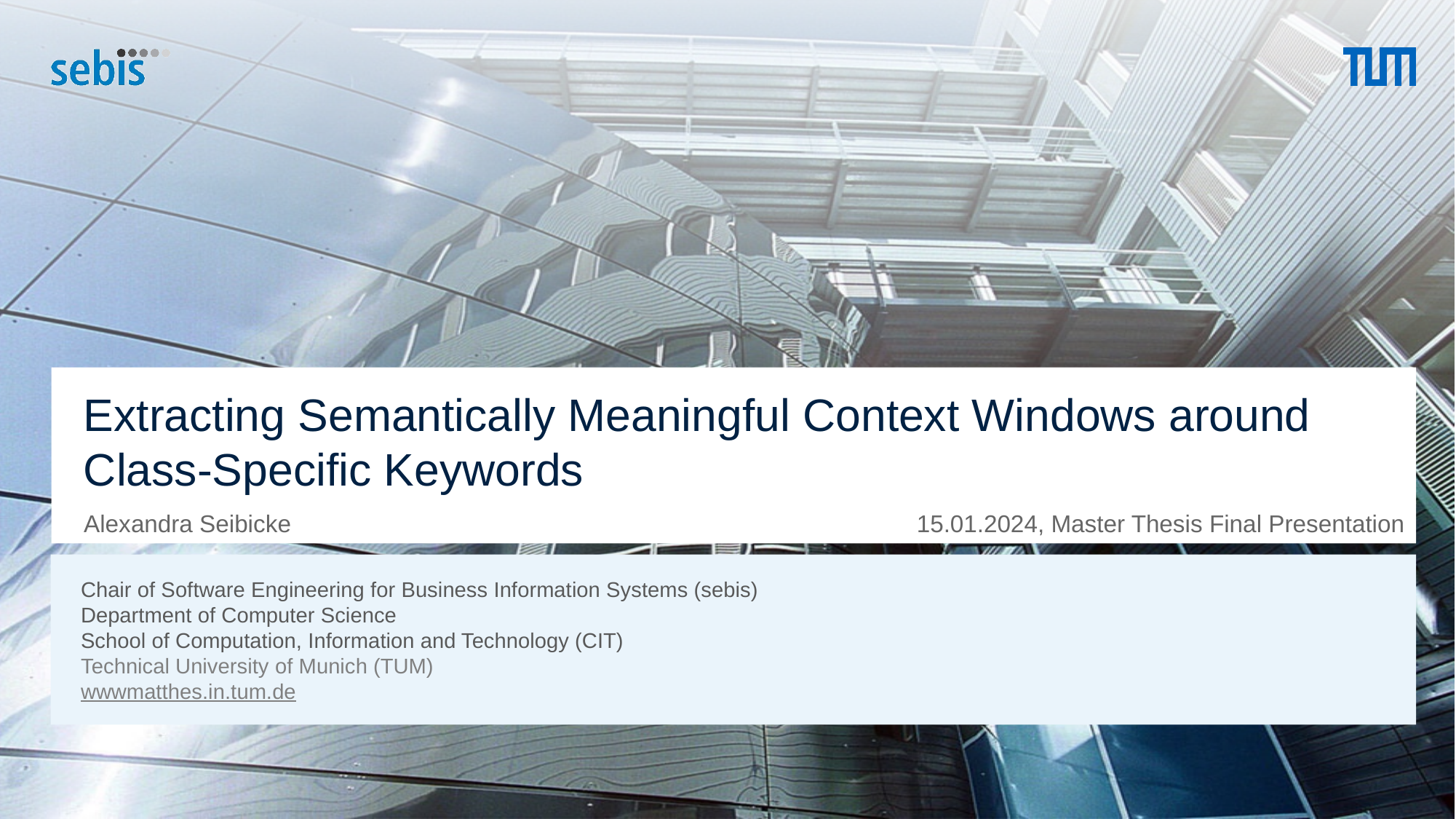

# Extracting Semantically Meaningful Context Windows around Class-Specific Keywords
15.01.2024, Master Thesis Final Presentation
Alexandra Seibicke